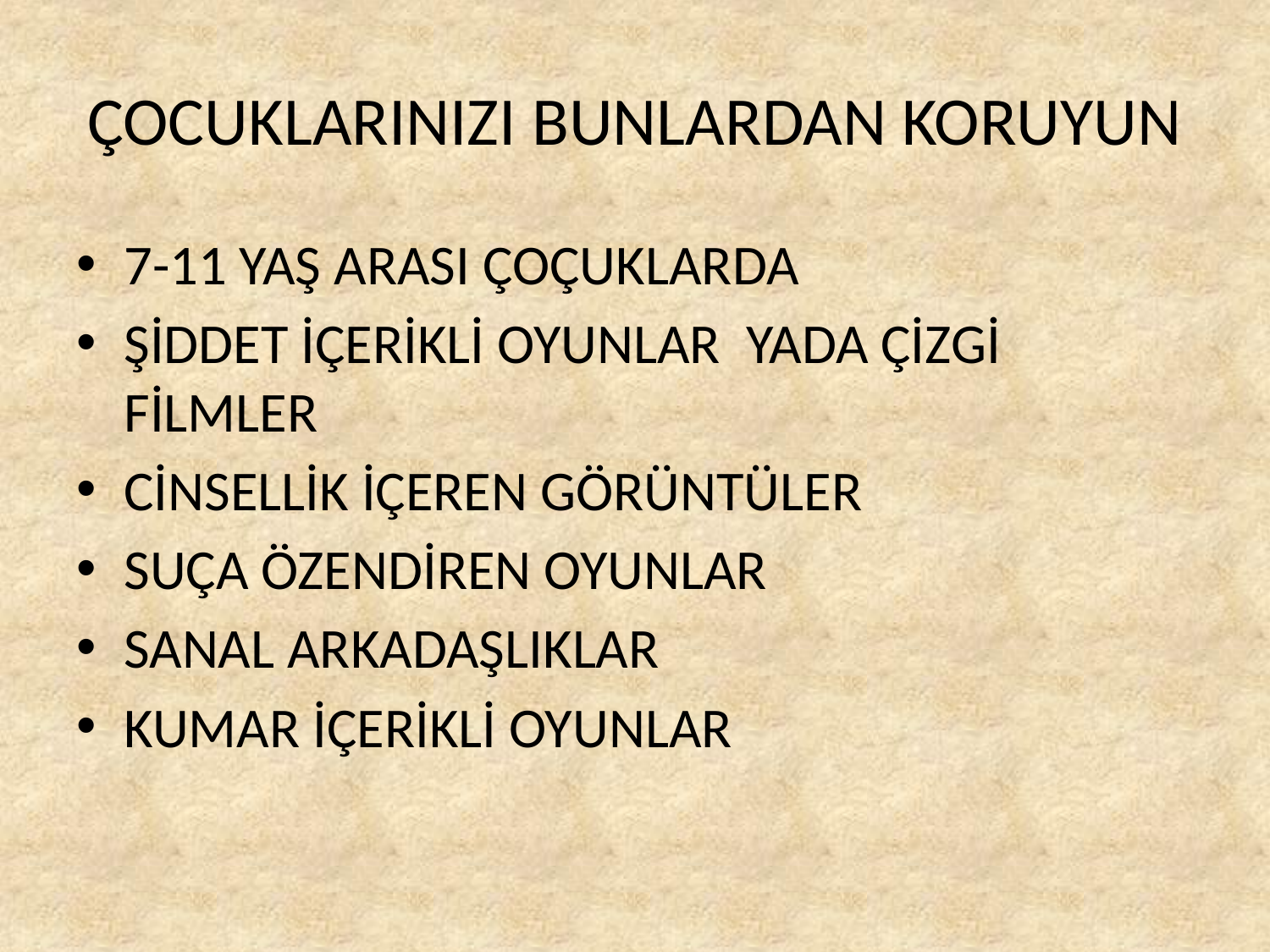

# ÇOCUKLARINIZI BUNLARDAN KORUYUN
7-11 YAŞ ARASI ÇOÇUKLARDA
ŞİDDET İÇERİKLİ OYUNLAR  YADA ÇİZGİ FİLMLER
CİNSELLİK İÇEREN GÖRÜNTÜLER
SUÇA ÖZENDİREN OYUNLAR
SANAL ARKADAŞLIKLAR
KUMAR İÇERİKLİ OYUNLAR